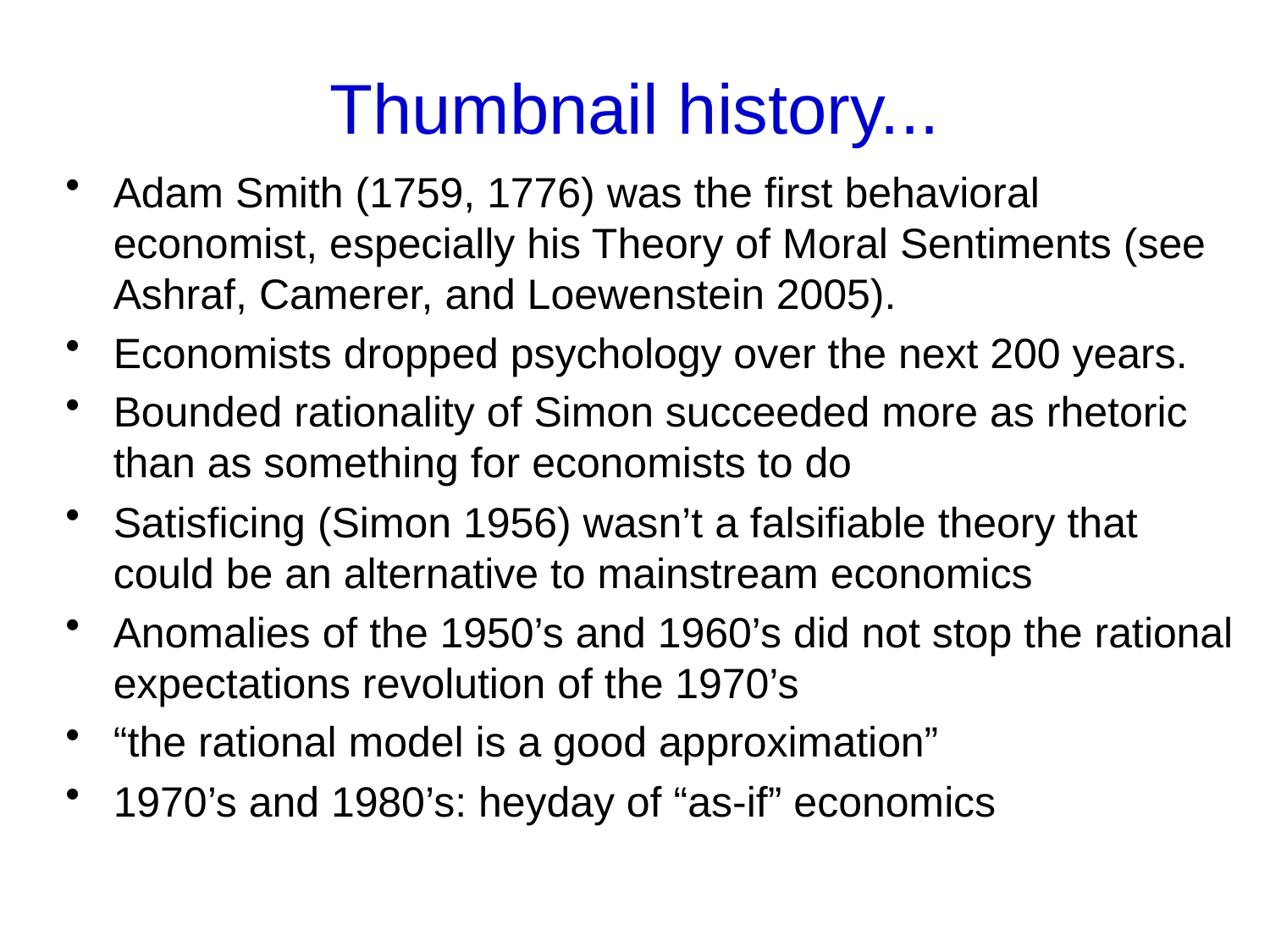

# Thumbnail history...
Adam Smith (1759, 1776) was the first behavioral economist, especially his Theory of Moral Sentiments (see Ashraf, Camerer, and Loewenstein 2005).
Economists dropped psychology over the next 200 years.
Bounded rationality of Simon succeeded more as rhetoric than as something for economists to do
Satisficing (Simon 1956) wasn’t a falsifiable theory that could be an alternative to mainstream economics
Anomalies of the 1950’s and 1960’s did not stop the rational expectations revolution of the 1970’s
“the rational model is a good approximation”
1970’s and 1980’s: heyday of “as-if” economics